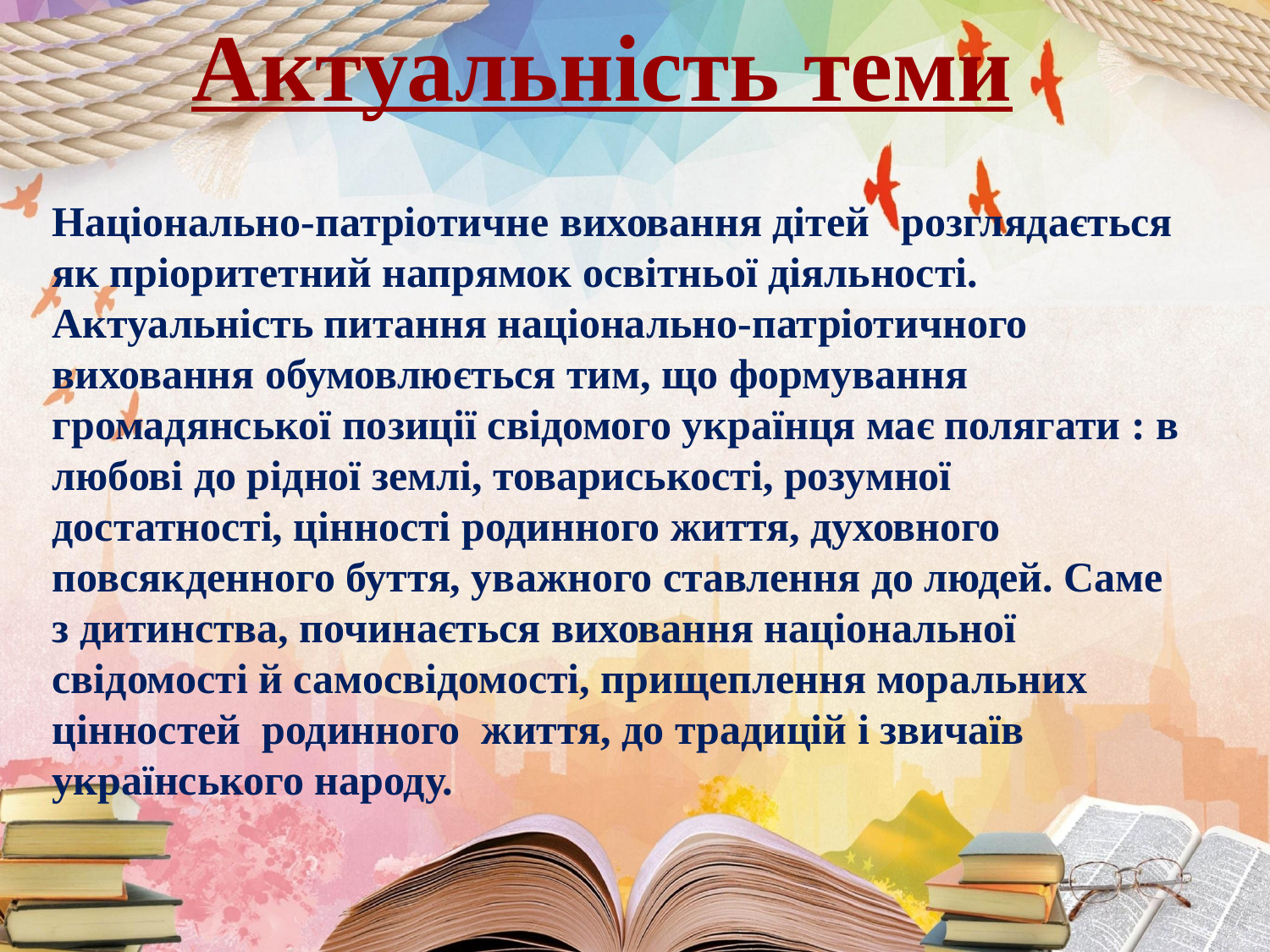

Актуальність теми

Національно-патріотичне виховання дітей   розглядається як пріоритетний напрямок освітньої діяльності. Актуальність питання національно-патріотичного виховання обумовлюється тим, що формування громадянської позиції свідомого українця має полягати : в любові до рідної землі, товариськості, розумної достатності, цінності родинного життя, духовного повсякденного буття, уважного ставлення до людей. Саме з дитинства, починається виховання національної свідомості й самосвідомості, прищеплення моральних цінностей  родинного  життя, до традицій і звичаїв українського народу.